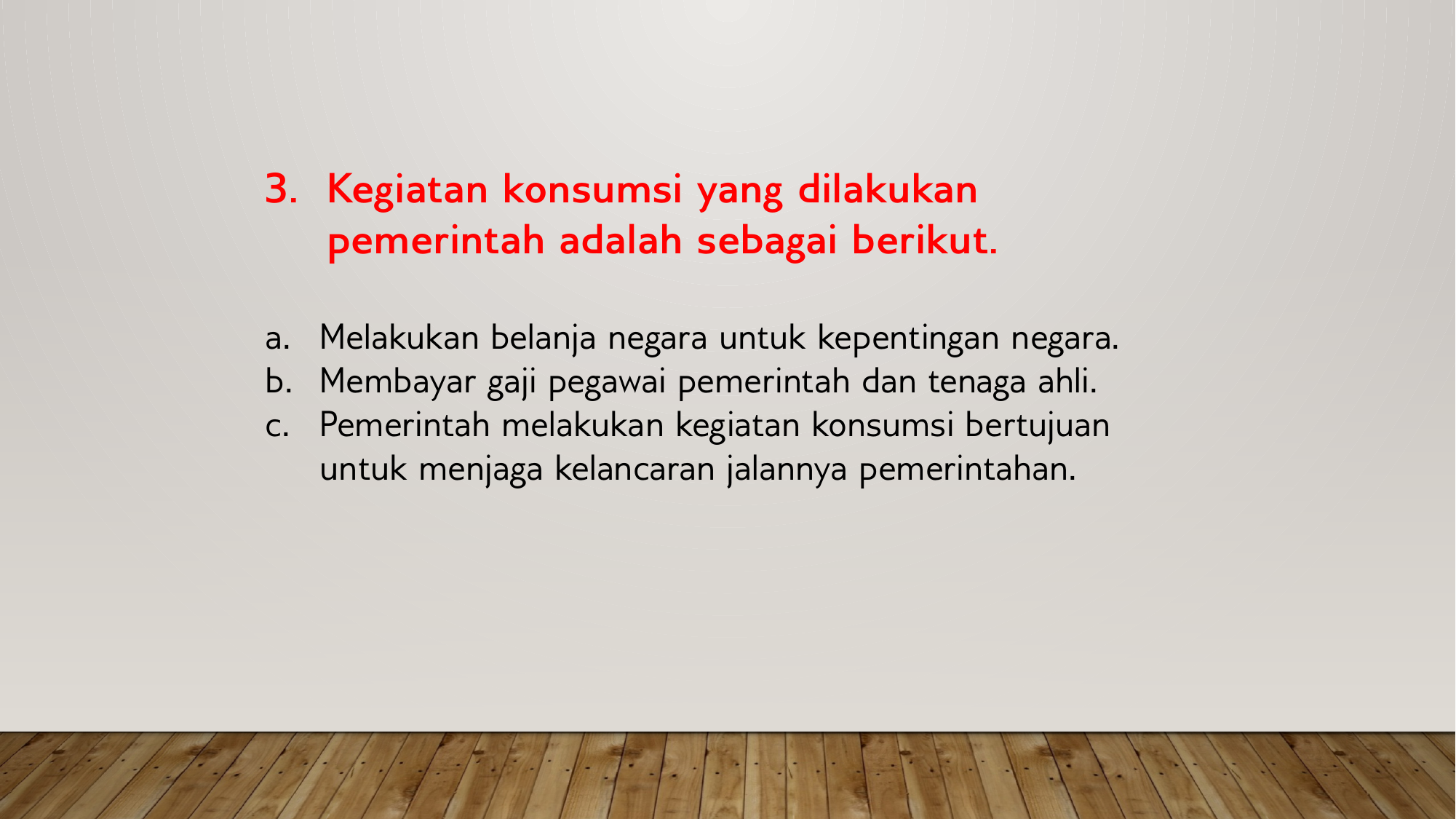

Kegiatan konsumsi yang dilakukan pemerintah adalah sebagai berikut.

Melakukan belanja negara untuk kepentingan negara.
Membayar gaji pegawai pemerintah dan tenaga ahli.
Pemerintah melakukan kegiatan konsumsi bertujuan untuk menjaga kelancaran jalannya pemerintahan.